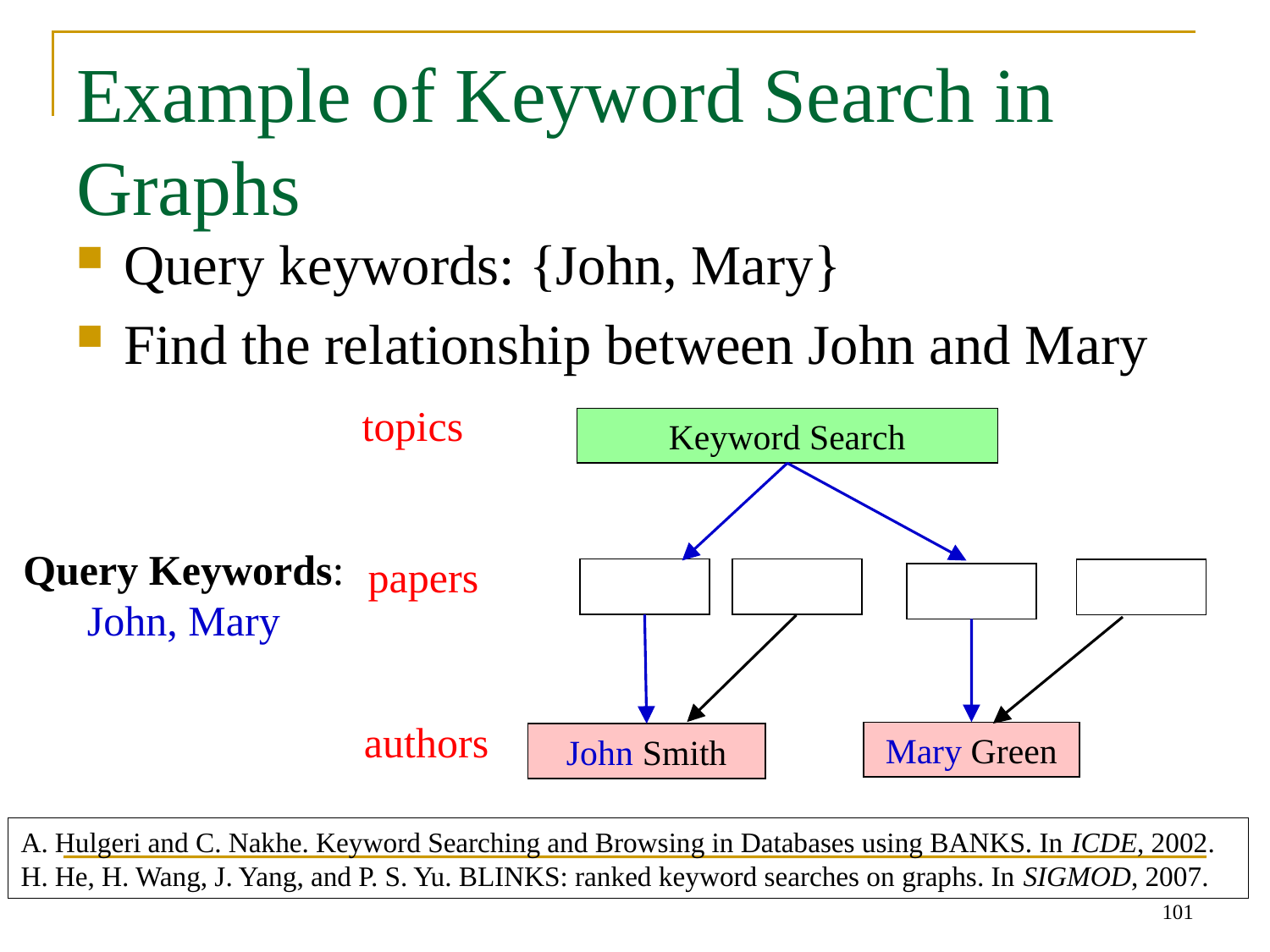

# Example of Keyword Search in Graphs
Query keywords: {John, Mary}
Find the relationship between John and Mary
topics
Keyword Search
Query Keywords: John, Mary
papers

authors
Mary Green
John Smith
A. Hulgeri and C. Nakhe. Keyword Searching and Browsing in Databases using BANKS. In ICDE, 2002.
H. He, H. Wang, J. Yang, and P. S. Yu. BLINKS: ranked keyword searches on graphs. In SIGMOD, 2007.
101